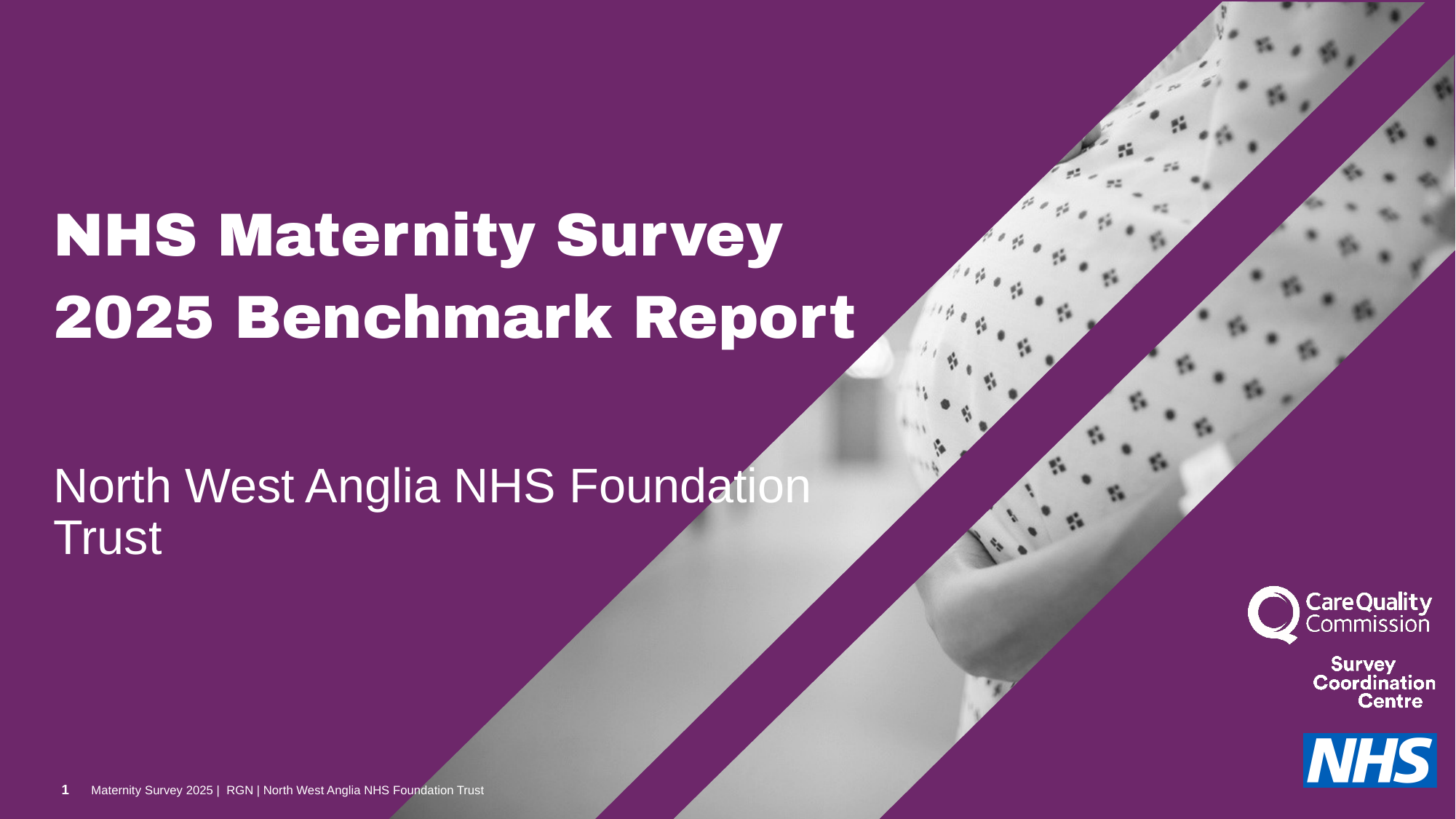

NHS Maternity Survey 2025 Benchmark Report
# North West Anglia NHS Foundation Trust
1